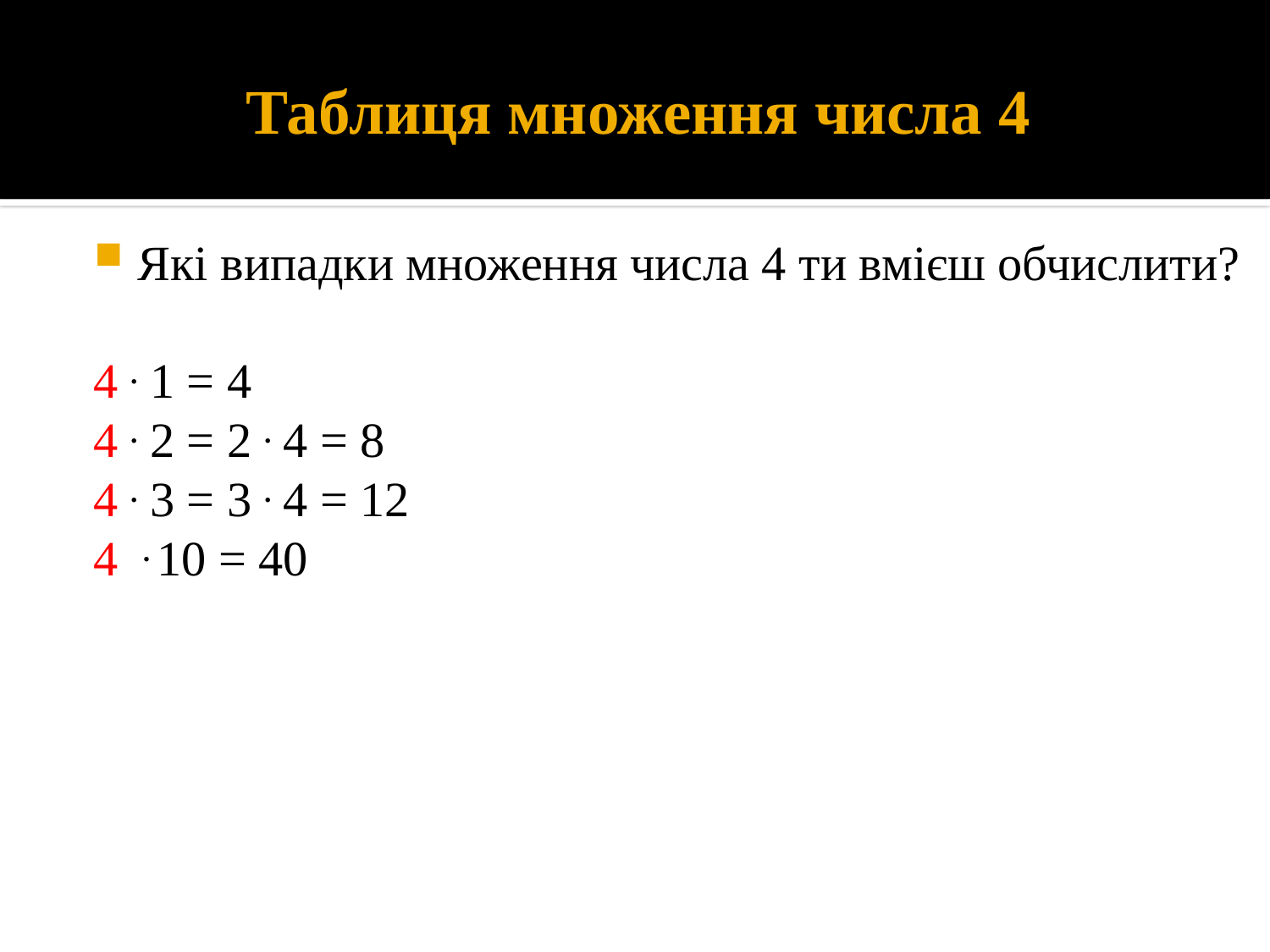

# Таблиця множення числа 4
Які випадки множення числа 4 ти вмієш обчислити?

4 . 1 = 4
4 . 2 = 2 . 4 = 8
4 . 3 = 3 . 4 = 12
4  . 10 = 40